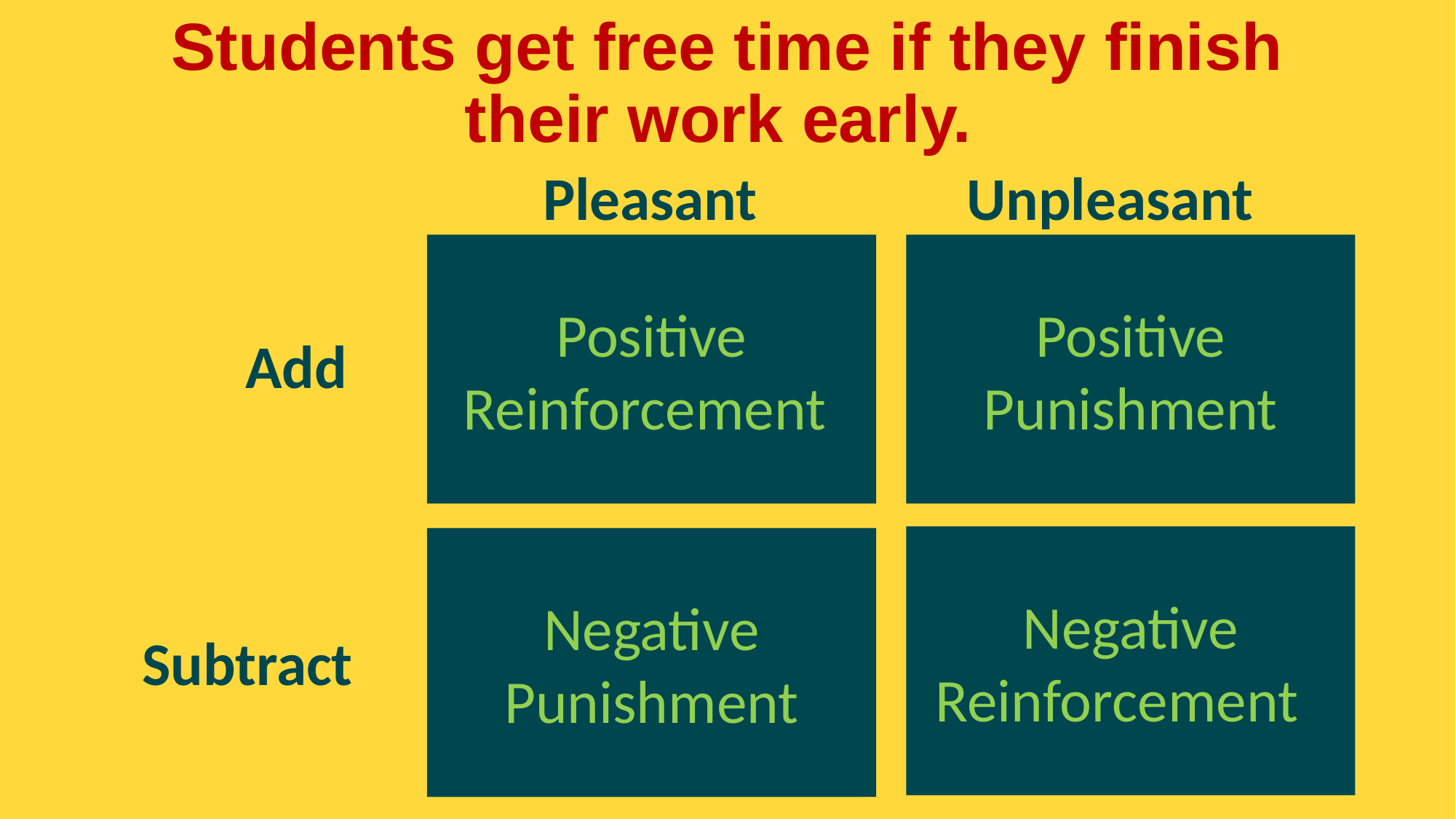

# Students get free time if they finish their work early.
Pleasant
Unpleasant
Positive Reinforcement
Positive Punishment
Add
Negative Reinforcement
Negative Punishment
Subtract